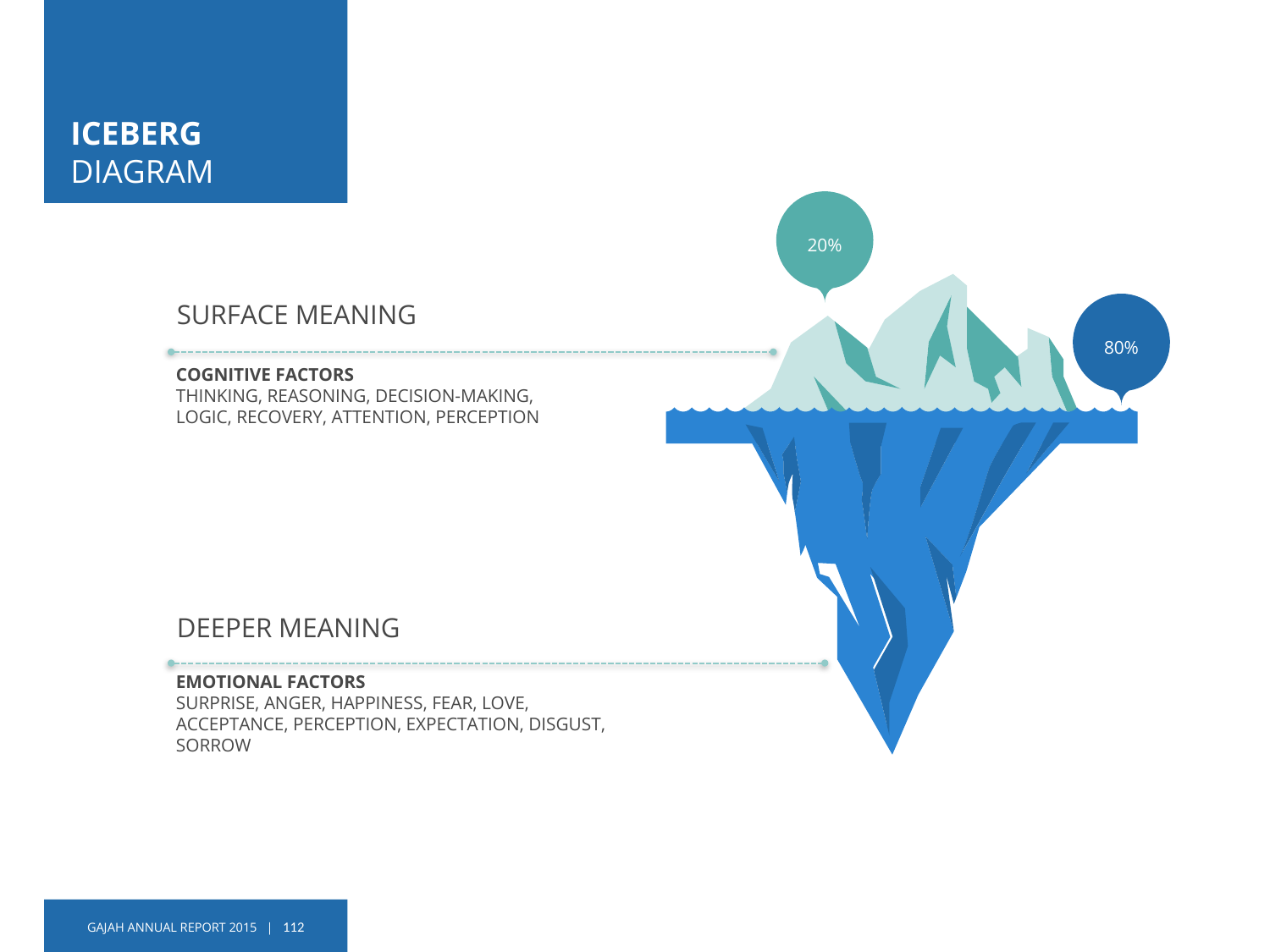

# ICEBERG DIAGRAM
20%

SURFACE MEANING
cognitive factors
thinking, reasoning, decision-making, logic, recovery, attention, perception
80%
DEEPER MEANING
emotional factors
surprise, anger, happiness, fear, love, acceptance, perception, expectation, disgust, sorrow